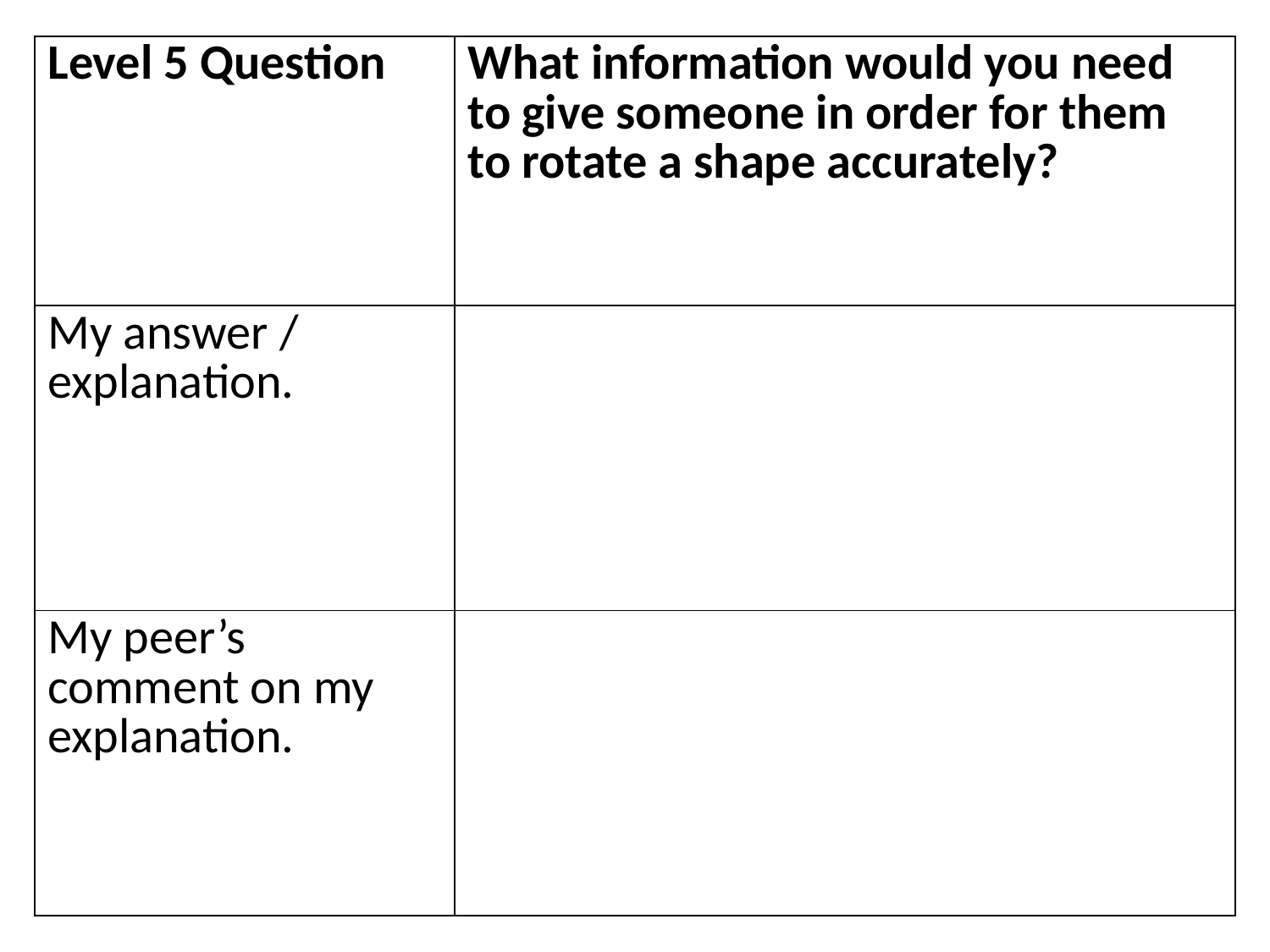

| Level 5 Question | What information would you need to give someone in order for them to rotate a shape accurately? |
| --- | --- |
| My answer / explanation. |  |
| My peer’s comment on my explanation. |  |